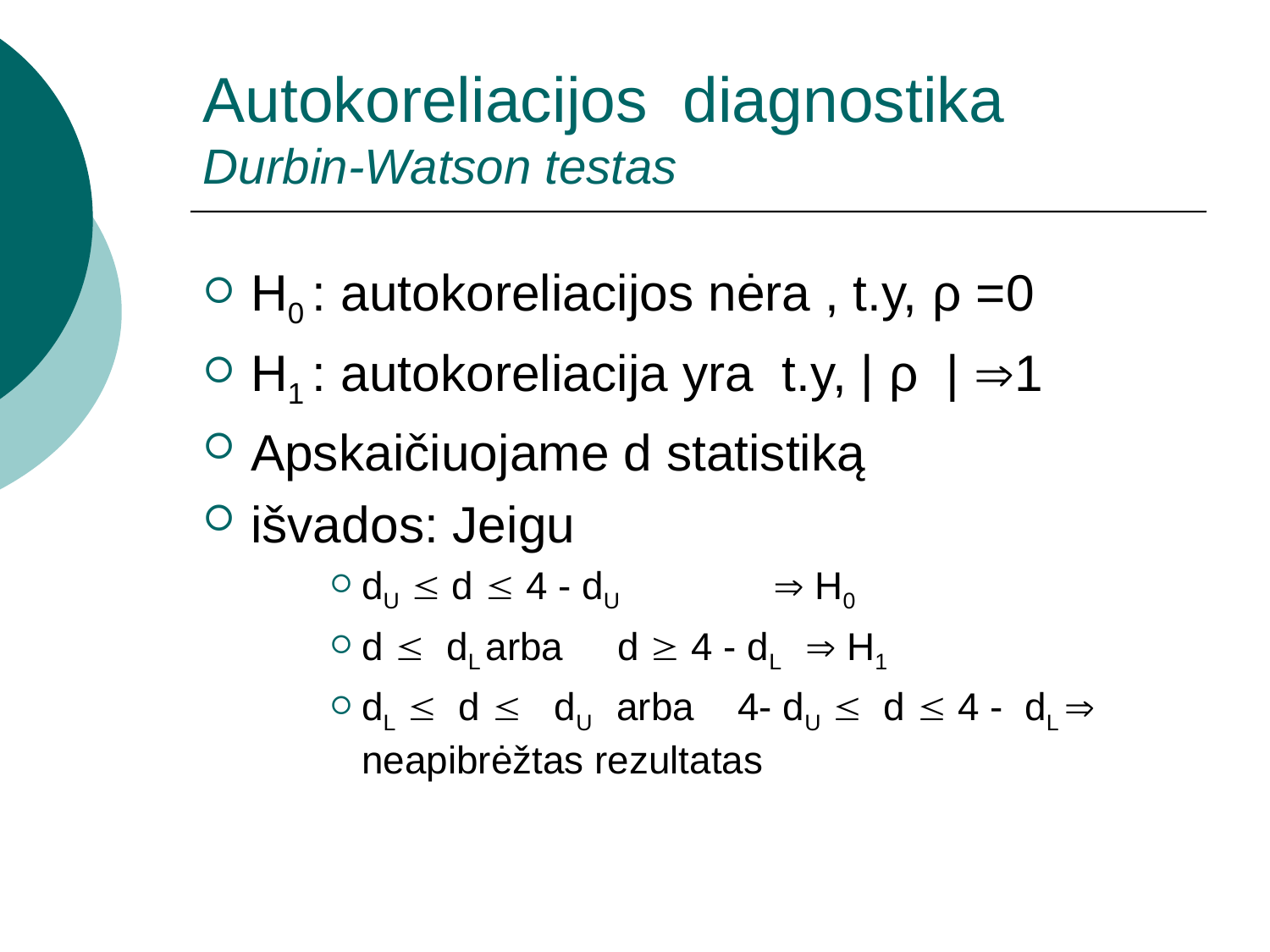

# Autokoreliacijos  diagnostika Durbin-Watson testas
H0 : autokoreliacijos nėra , t.y, ρ =0
H1 : autokoreliacija yra  t.y, | ρ  | ⇒1
Apskaičiuojame d statistiką
išvados: Jeigu
dU ≤ d ≤ 4 - dU                         ⇒ H0
d ≤  dL arba     d ≥ 4 - dL    ⇒ H1
dL ≤  d ≤   dU    arba    4- dU ≤  d ≤ 4 -  dL ⇒ neapibrėžtas rezultatas